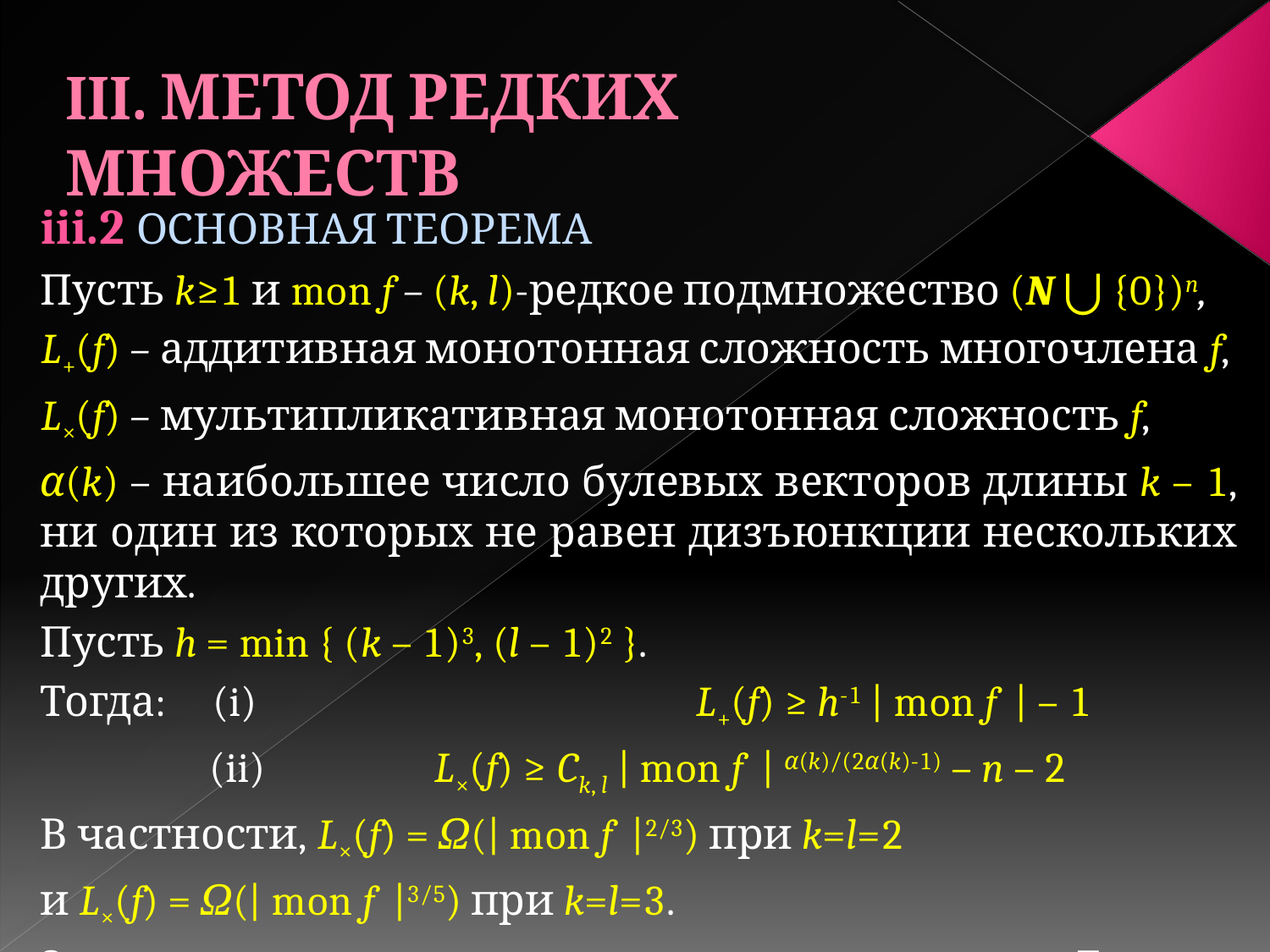

III. МЕТОД РЕДКИХ МНОЖЕСТВ
iii.2 ОСНОВНАЯ ТЕОРЕМА
Пусть k≥1 и mon f – (k, l)-редкое подмножество (N ⋃ {0})n,
L+(f) – аддитивная монотонная сложность многочлена f,
L×(f) – мультипликативная монотонная сложность f,
α(k) – наибольшее число булевых векторов длины k – 1, ни один из которых не равен дизъюнкции нескольких других.
Пусть h = min { (k – 1)3, (l – 1)2 }.
Тогда:     (i)                                               L+(f) ≥ h-1 | mon f  | – 1
(ii)                  L×(f) ≥ Ck, l | mon f  | α(k)/(2α(k)-1) – n – 2
В частности, L×(f) = Ω(| mon f  |2/3) при k=l=2
и L×(f) = Ω(| mon f  |3/5) при k=l=3.
Эти оценки по порядку неулучшаемы                        Гашков 1987